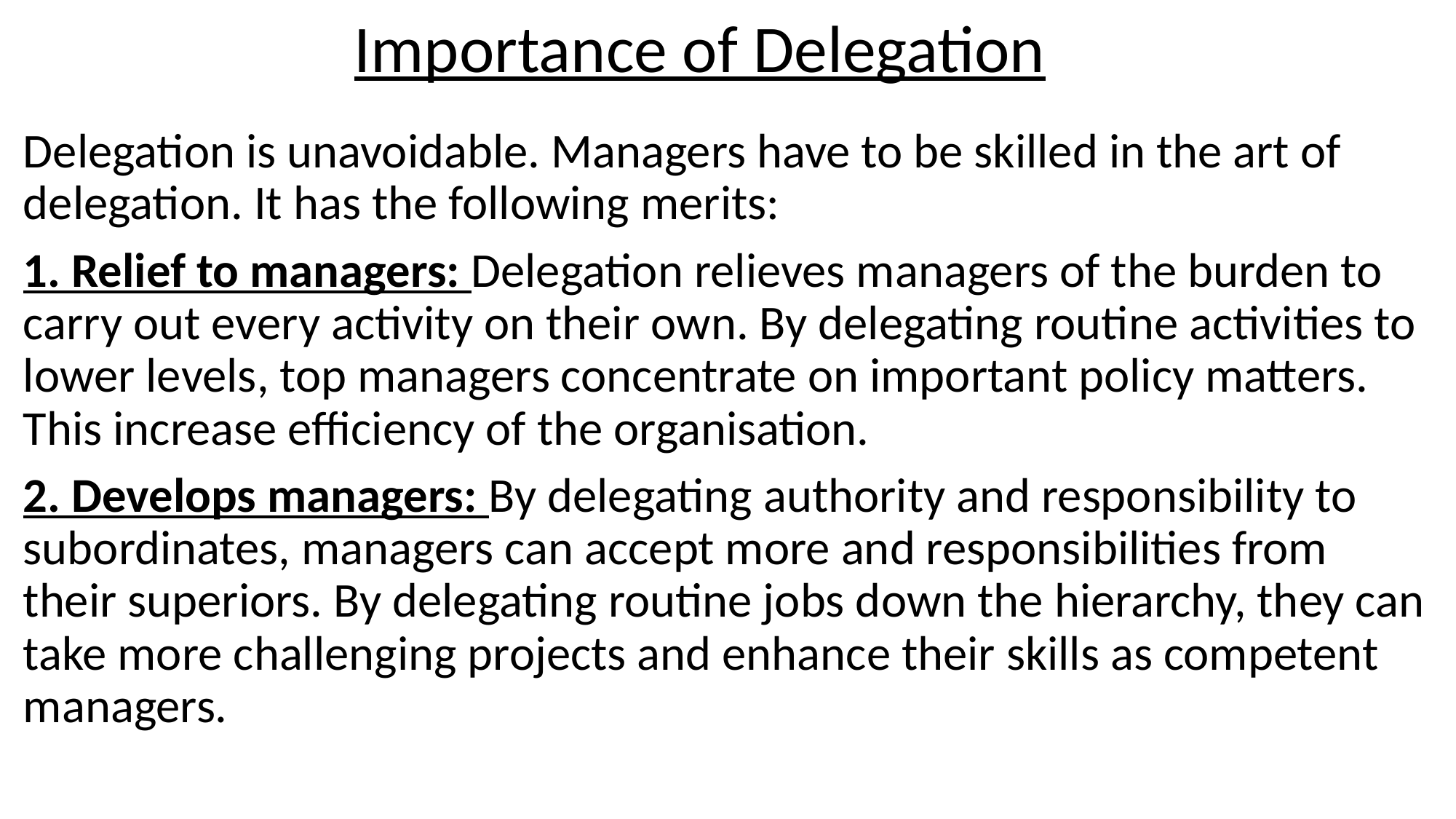

# Importance of Delegation
Delegation is unavoidable. Managers have to be skilled in the art of delegation. It has the following merits:
1. Relief to managers: Delegation relieves managers of the burden to carry out every activity on their own. By delegating routine activities to lower levels, top managers concentrate on important policy matters. This increase efficiency of the organisation.
2. Develops managers: By delegating authority and responsibility to subordinates, managers can accept more and responsibilities from their superiors. By delegating routine jobs down the hierarchy, they can take more challenging projects and enhance their skills as competent managers.